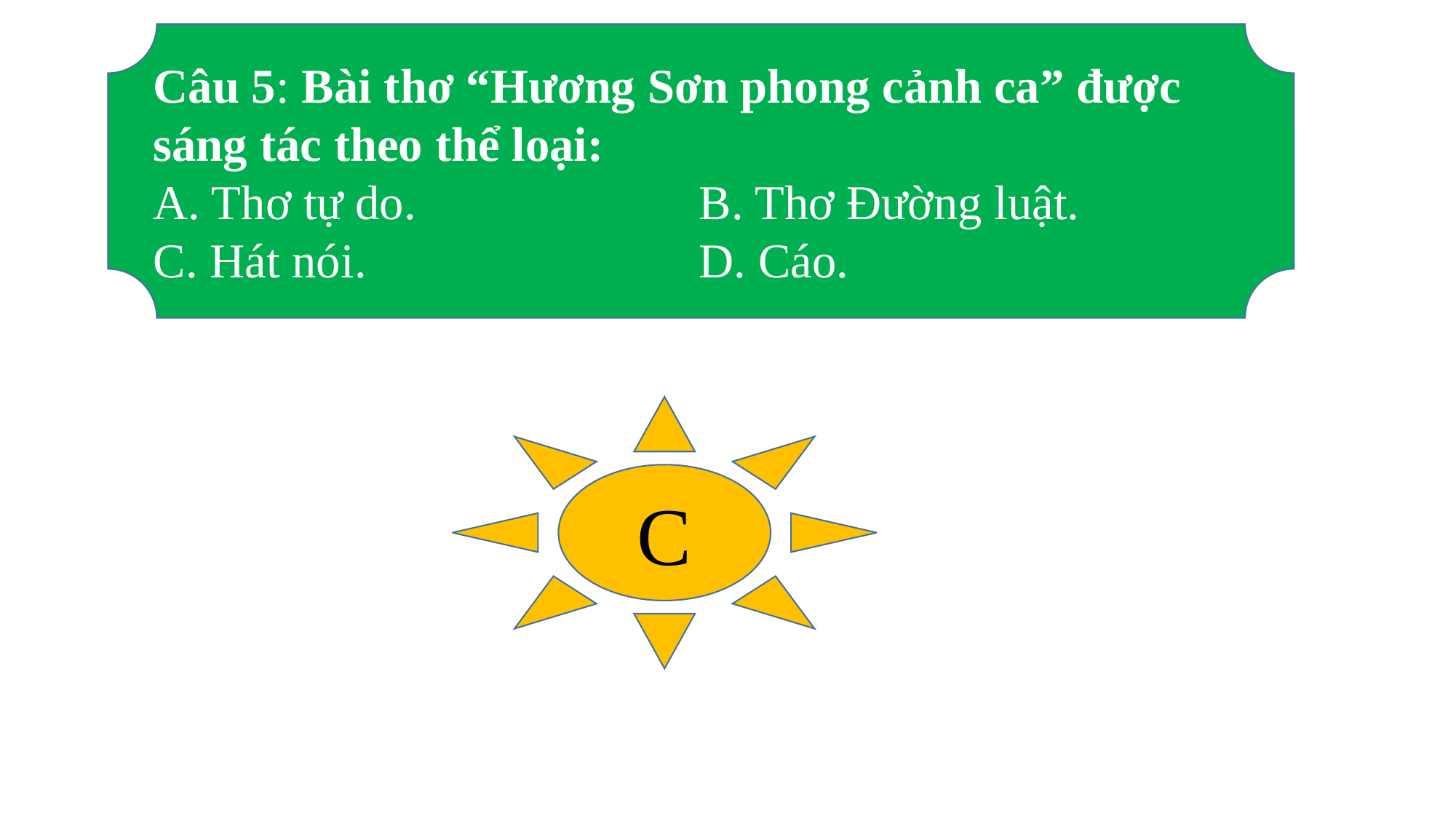

Câu 5: Bài thơ “Hương Sơn phong cảnh ca” được sáng tác theo thể loại:
A. Thơ tự do.			B. Thơ Đường luật.
C. Hát nói.				D. Cáo.
C